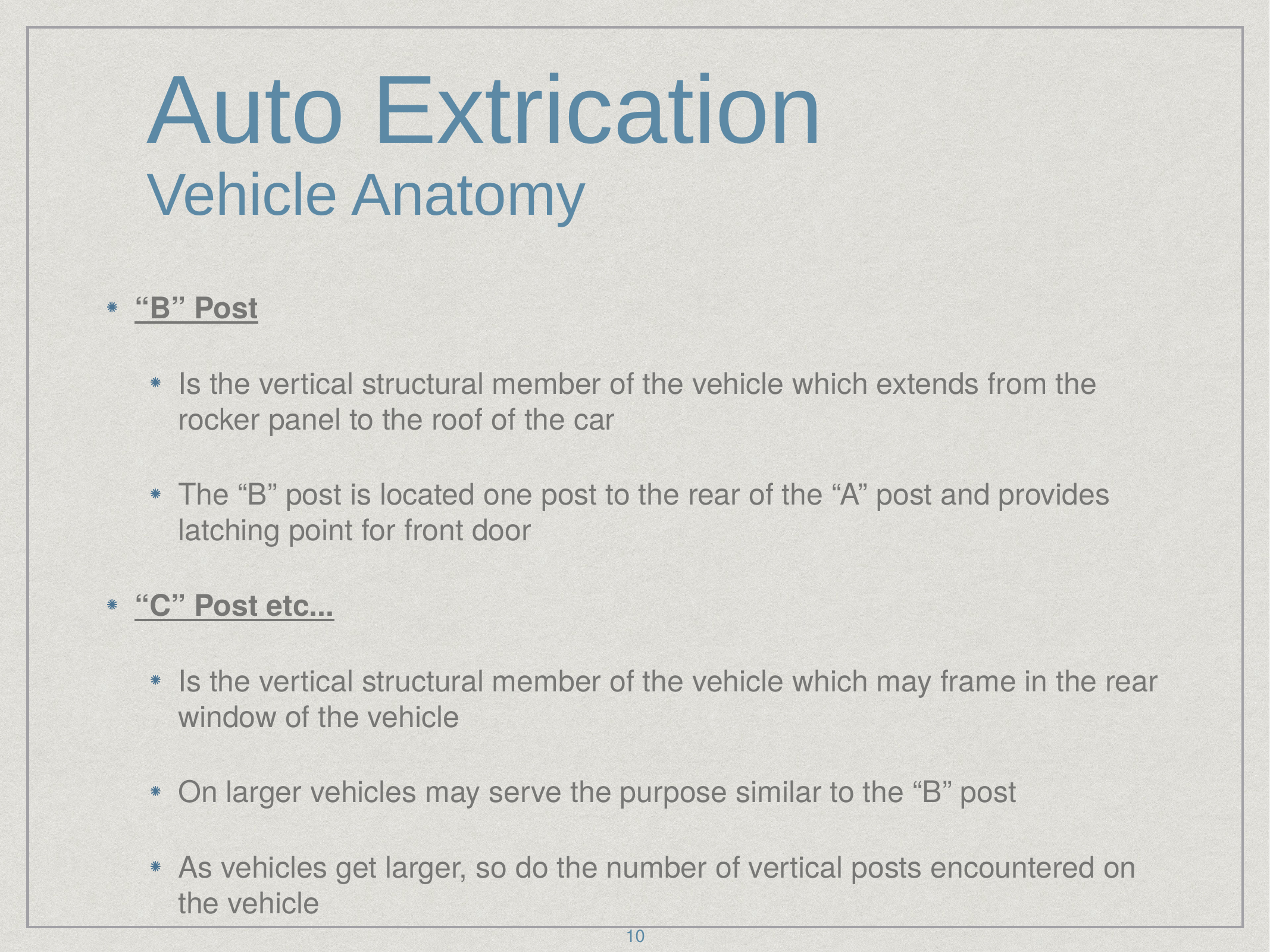

# Auto Extrication
Vehicle Anatomy
“B” Post
Is the vertical structural member of the vehicle which extends from the rocker panel to the roof of the car
The “B” post is located one post to the rear of the “A” post and provides latching point for front door
“C” Post etc...
Is the vertical structural member of the vehicle which may frame in the rear window of the vehicle
On larger vehicles may serve the purpose similar to the “B” post
As vehicles get larger, so do the number of vertical posts encountered on the vehicle
10